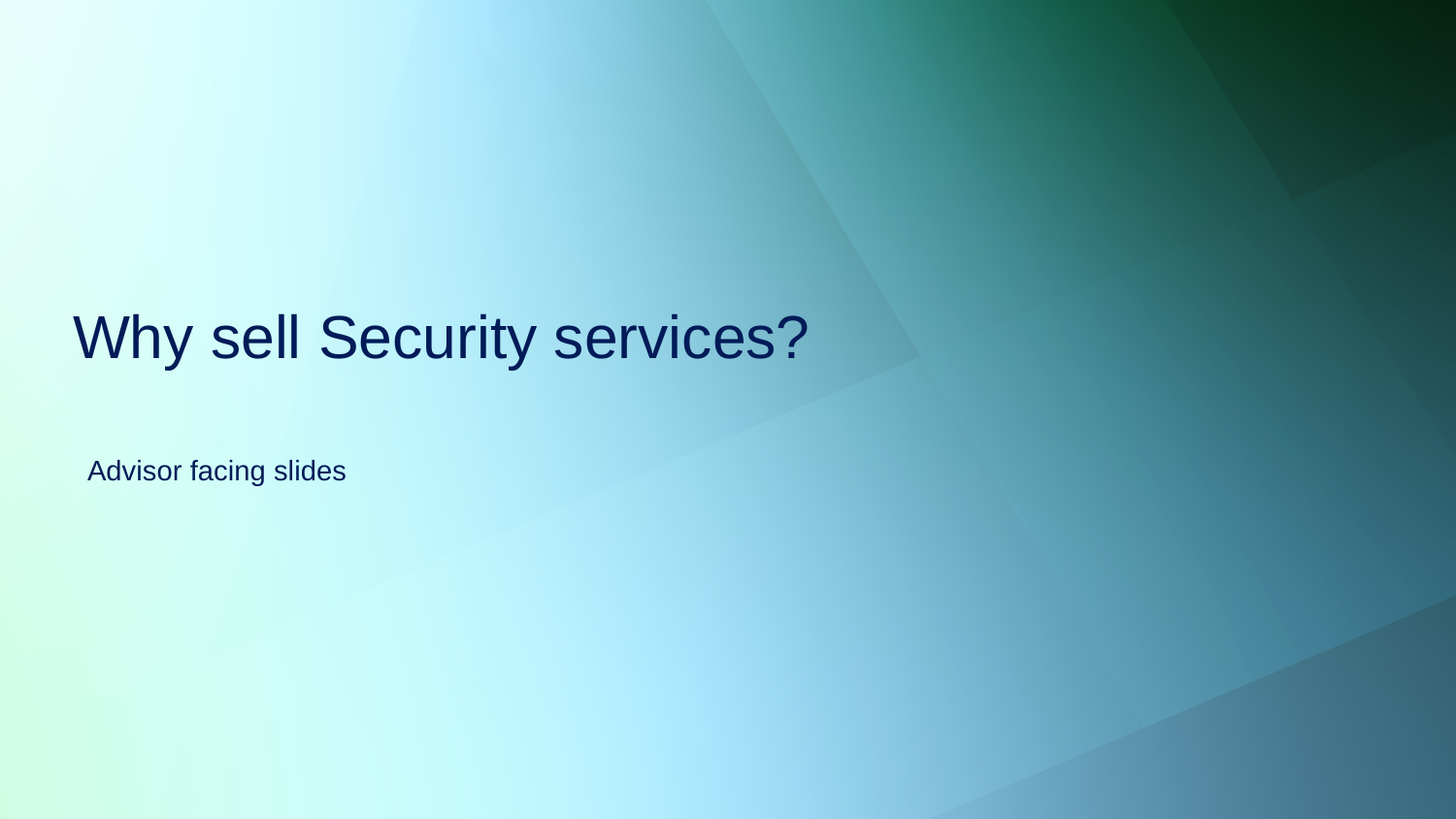

# Why sell Security services?
Advisor facing slides